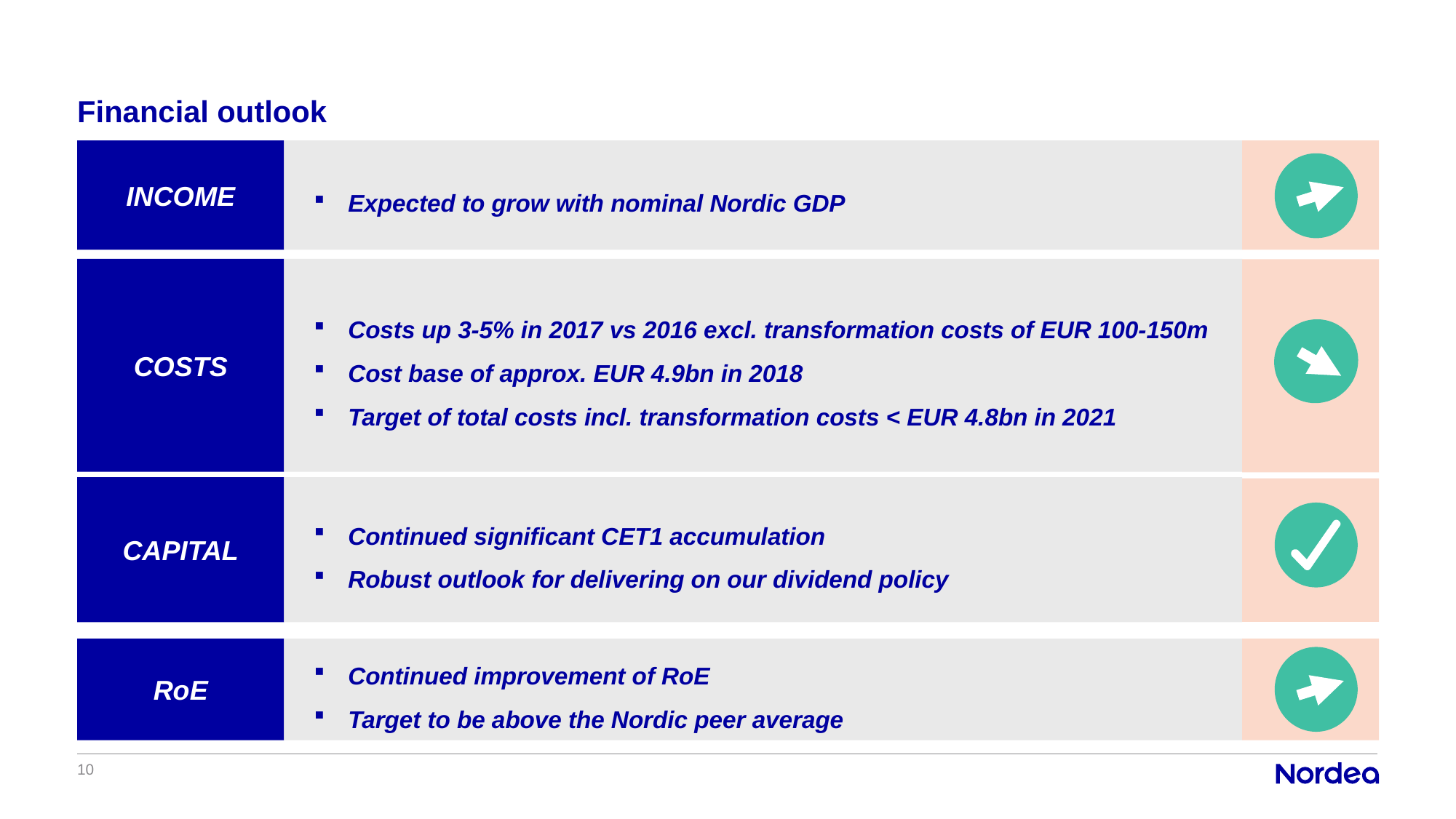

# Financial outlook
INCOME
Expected to grow with nominal Nordic GDP

COSTS
Costs up 3-5% in 2017 vs 2016 excl. transformation costs of EUR 100-150m
Cost base of approx. EUR 4.9bn in 2018
Target of total costs incl. transformation costs < EUR 4.8bn in 2021

CAPITAL
Continued significant CET1 accumulation
Robust outlook for delivering on our dividend policy

RoE
Continued improvement of RoE
Target to be above the Nordic peer average

10